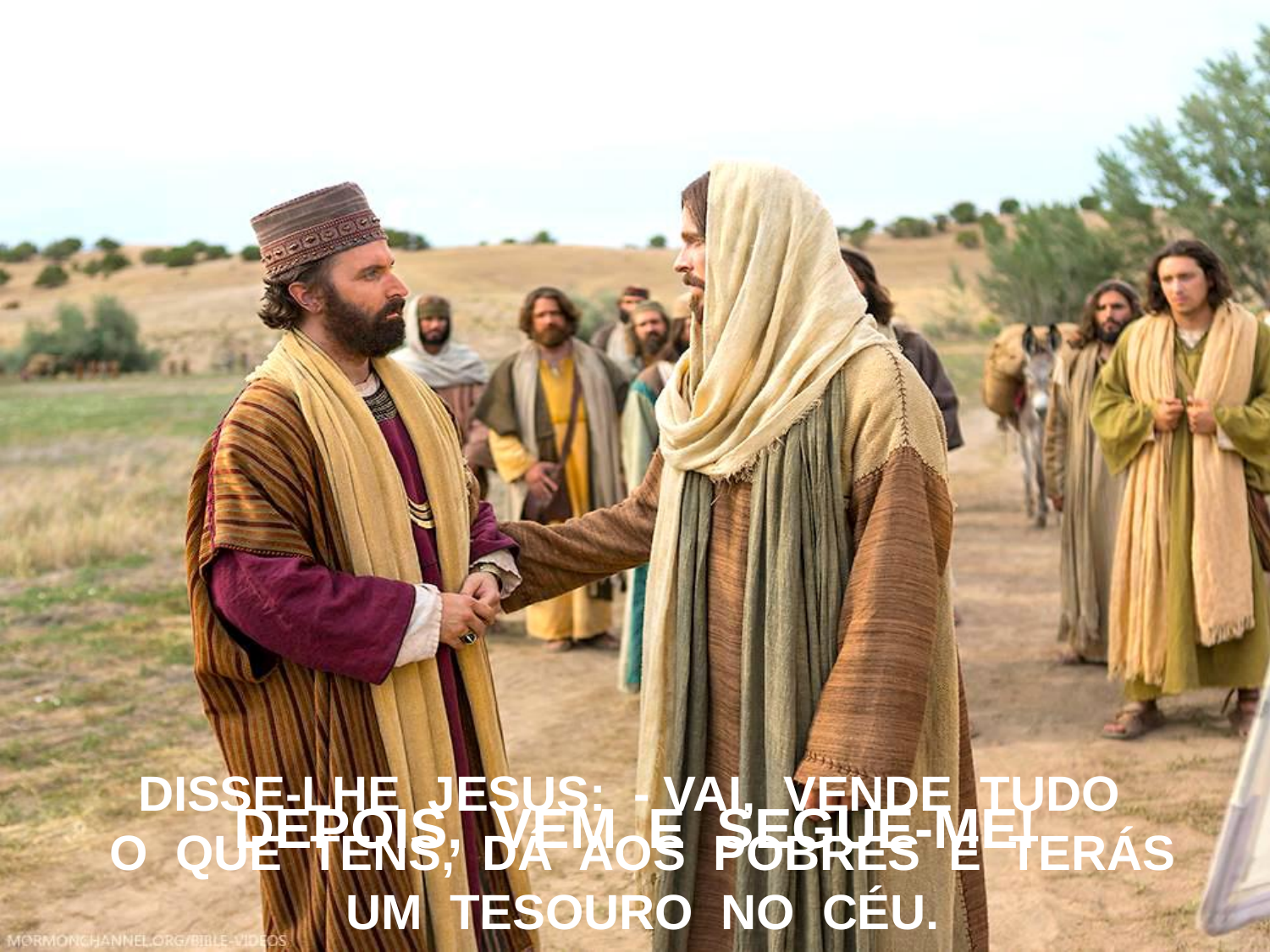

A  RESPOSTA
DISSE-LHE  JESUS:  - VAI,  VENDE  TUDO
  O  QUE  TENS,  DÁ  AOS  POBRES  E  TERÁS
  UM  TESOURO  NO  CÉU.
DEPOIS,  VEM  E  SEGUE-ME!